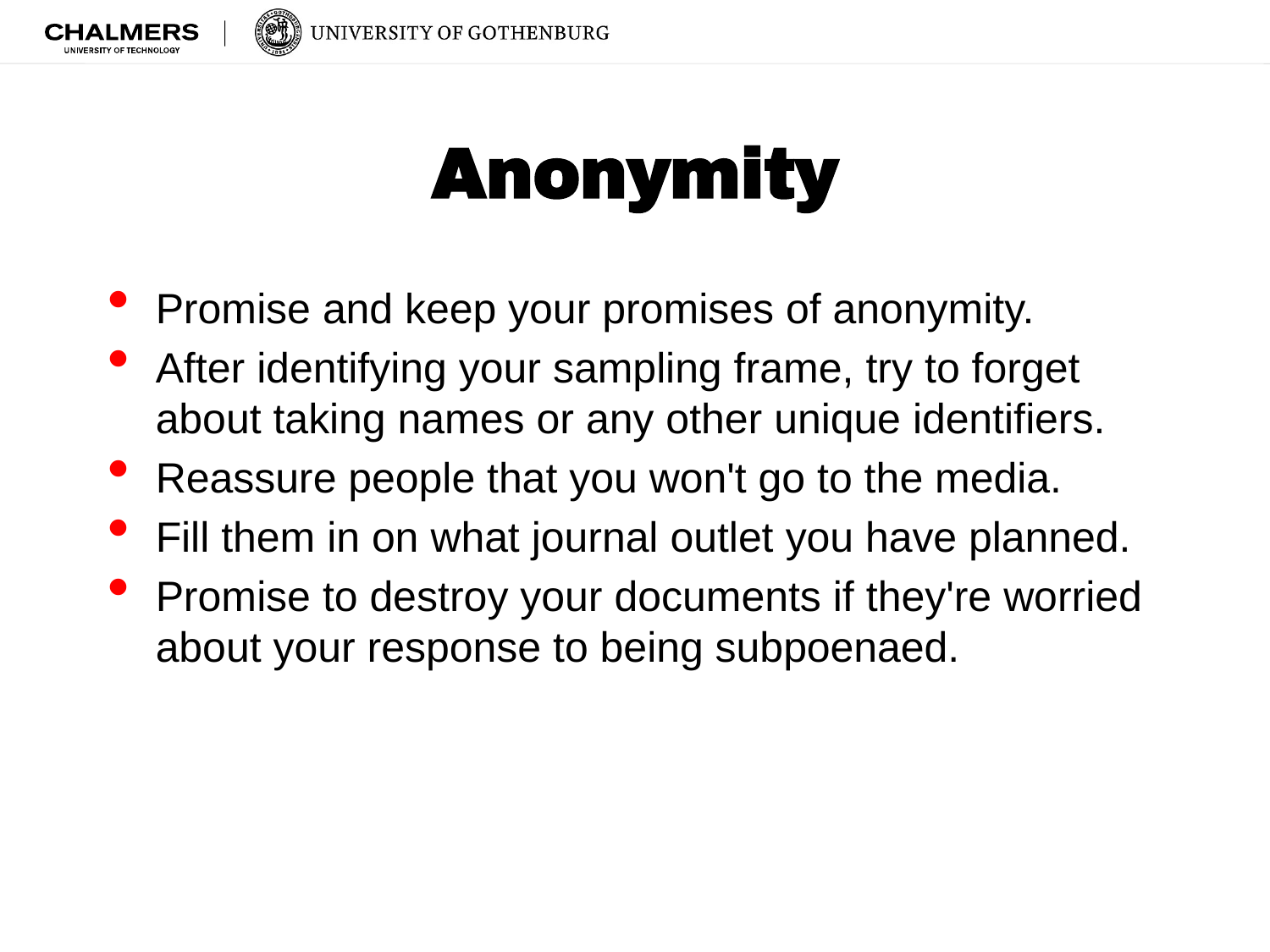

# Anonymity
Promise and keep your promises of anonymity.
After identifying your sampling frame, try to forget about taking names or any other unique identifiers.
Reassure people that you won't go to the media.
Fill them in on what journal outlet you have planned.
Promise to destroy your documents if they're worried about your response to being subpoenaed.